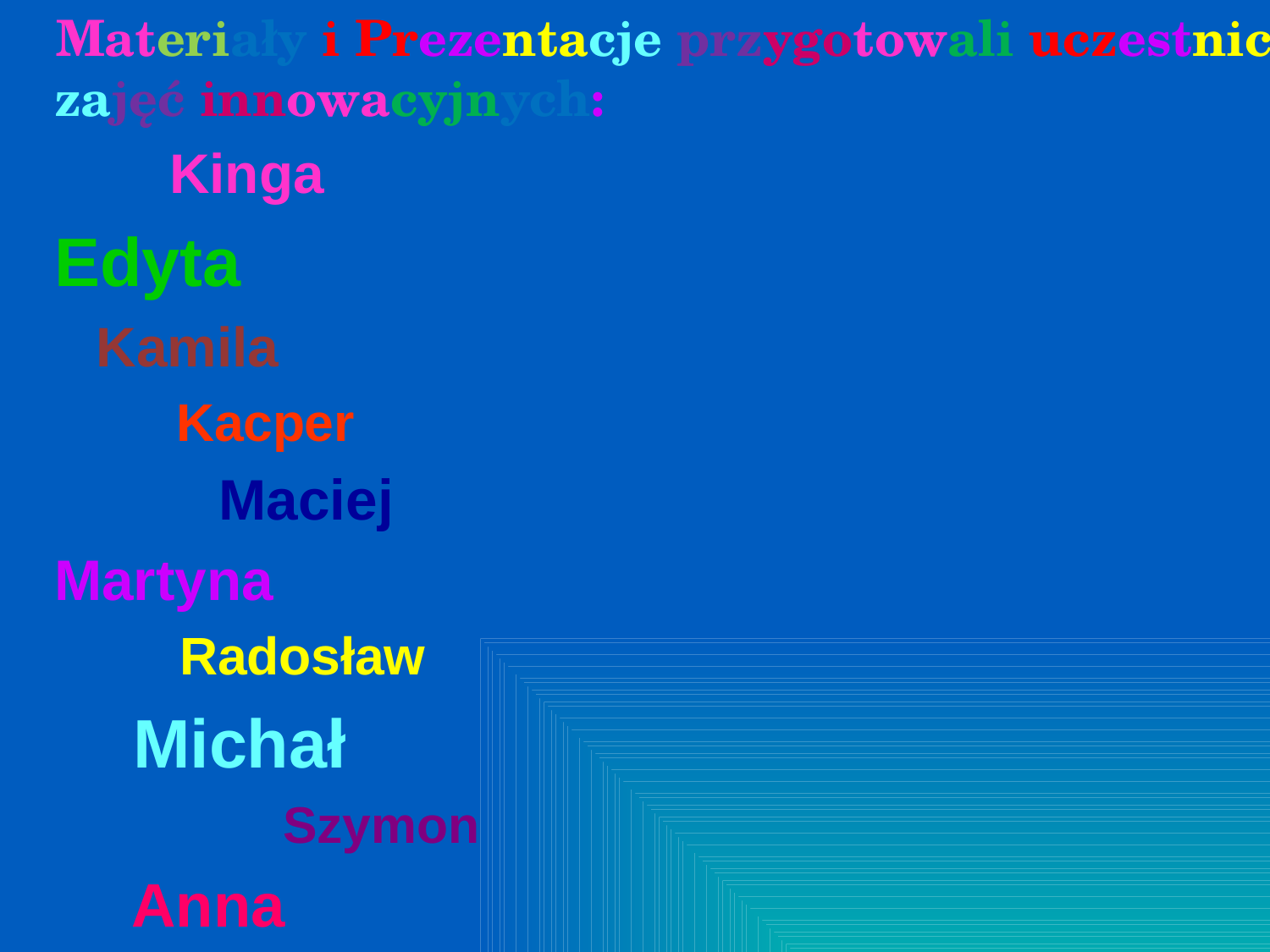

Materiały i Prezentacje przygotowali uczestnicy zajęć innowacyjnych:
							        Kinga
				Edyta
      Kamila
				 	  Kacper
							                     Maciej
	Martyna
				                Radosław
            Michał
						                  Szymon
			      Anna